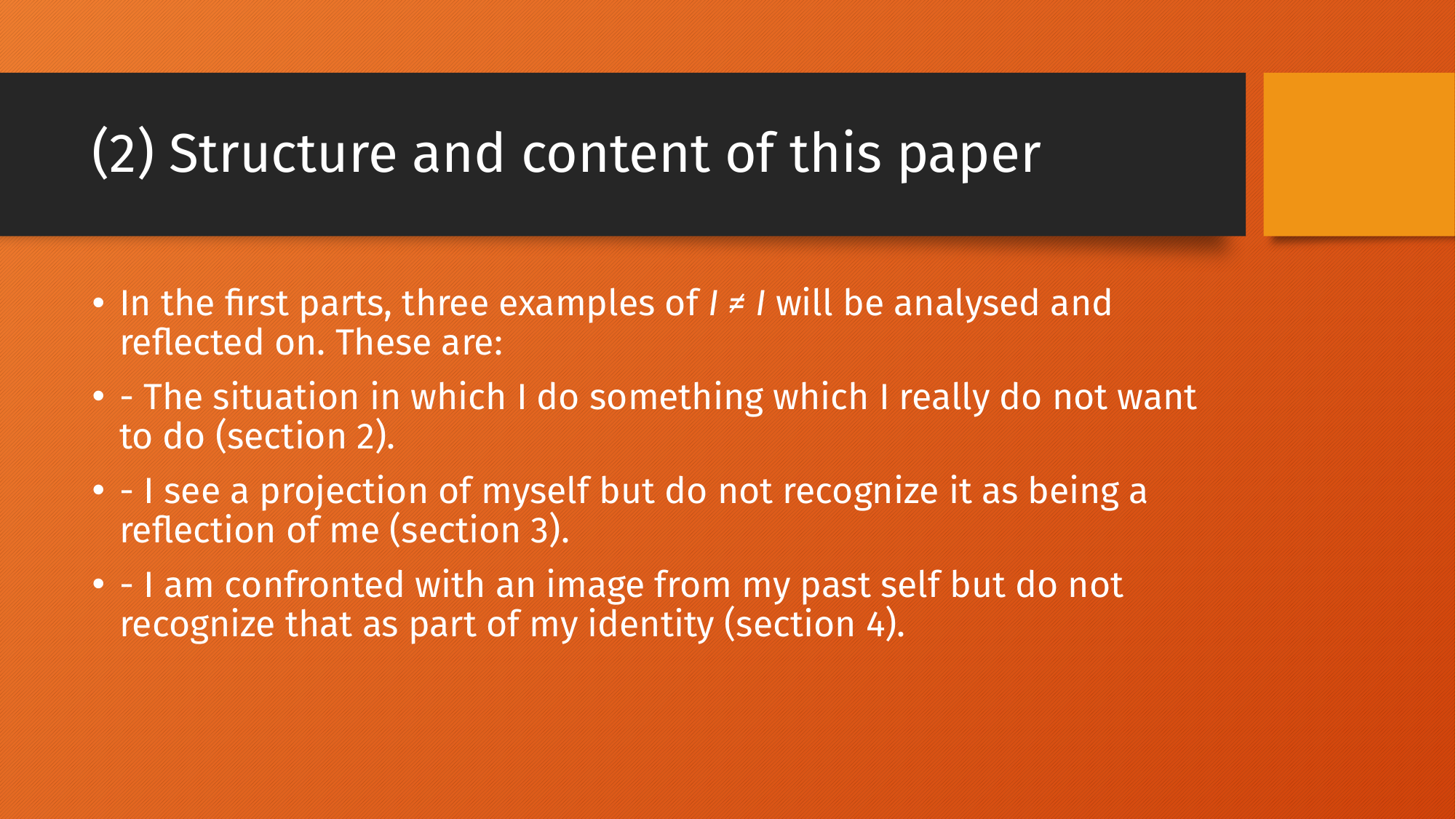

# (2) Structure and content of this paper
In the first parts, three examples of I ≠ I will be analysed and reflected on. These are:
- The situation in which I do something which I really do not want to do (section 2).
- I see a projection of myself but do not recognize it as being a reflection of me (section 3).
- I am confronted with an image from my past self but do not recognize that as part of my identity (section 4).